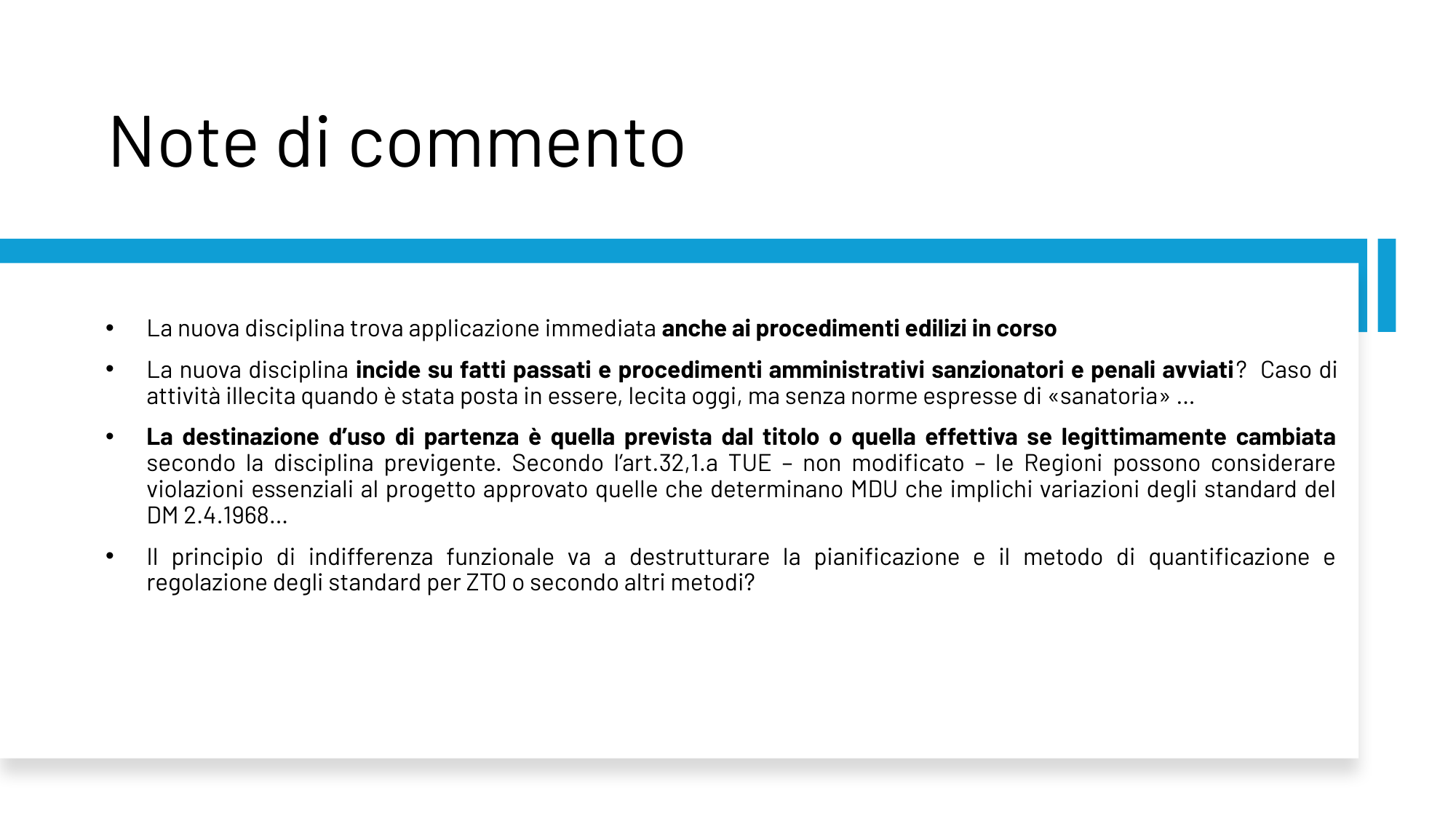

# Note di commento

La nuova disciplina trova applicazione immediata anche ai procedimenti edilizi in corso
La nuova disciplina incide su fatti passati e procedimenti amministrativi sanzionatori e penali avviati?  Caso di attività illecita quando è stata posta in essere, lecita oggi, ma senza norme espresse di «sanatoria» …
La destinazione d’uso di partenza è quella prevista dal titolo o quella effettiva se legittimamente cambiata secondo la disciplina previgente. Secondo l’art.32,1.a TUE – non modificato – le Regioni possono considerare violazioni essenziali al progetto approvato quelle che determinano MDU che implichi variazioni degli standard del DM 2.4.1968…
Il principio di indifferenza funzionale va a destrutturare la pianificazione e il metodo di quantificazione e regolazione degli standard per ZTO o secondo altri metodi?